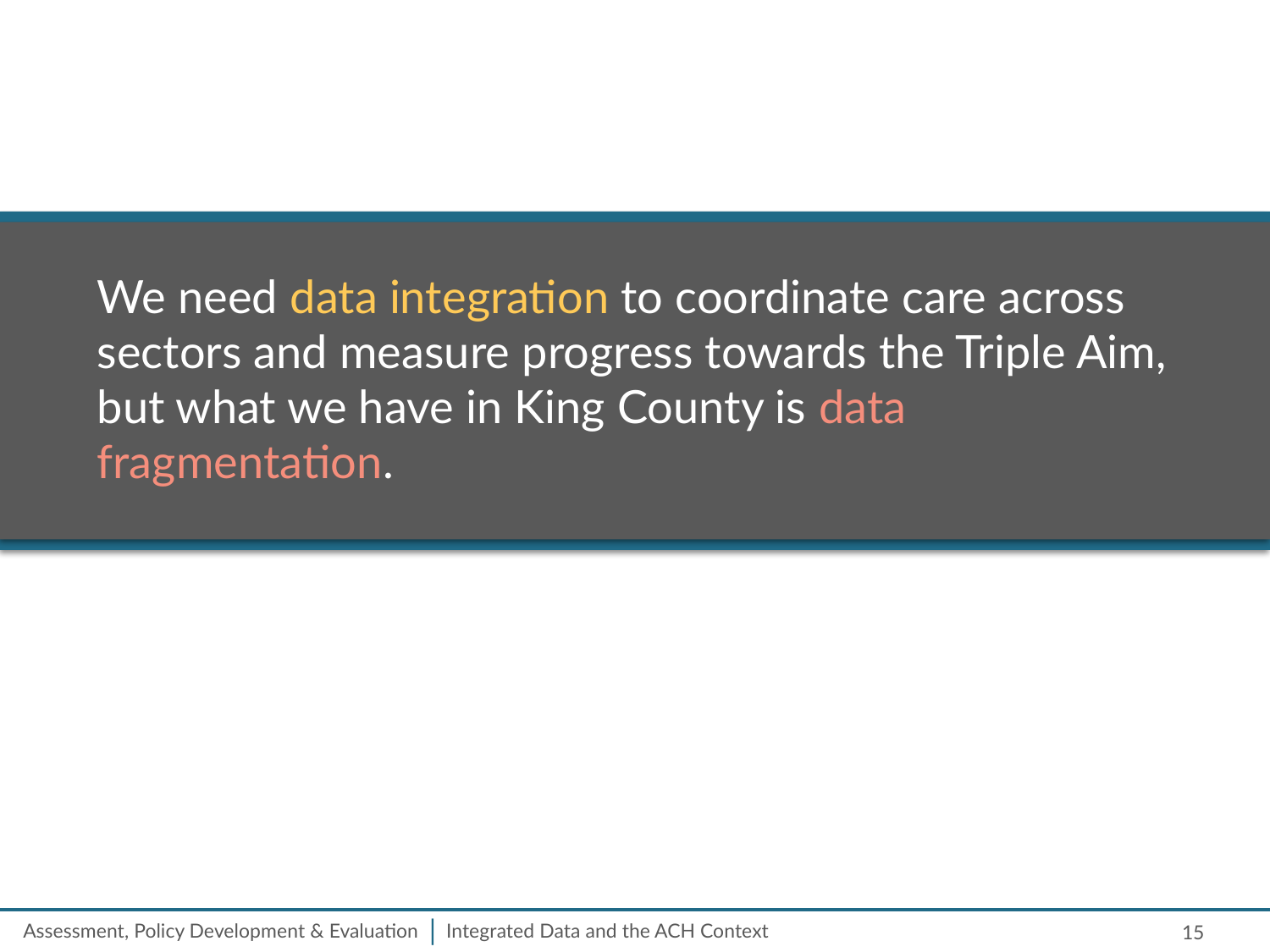

# We need data integration to coordinate care across sectors and measure progress towards the Triple Aim, but what we have in King County is data fragmentation.

15